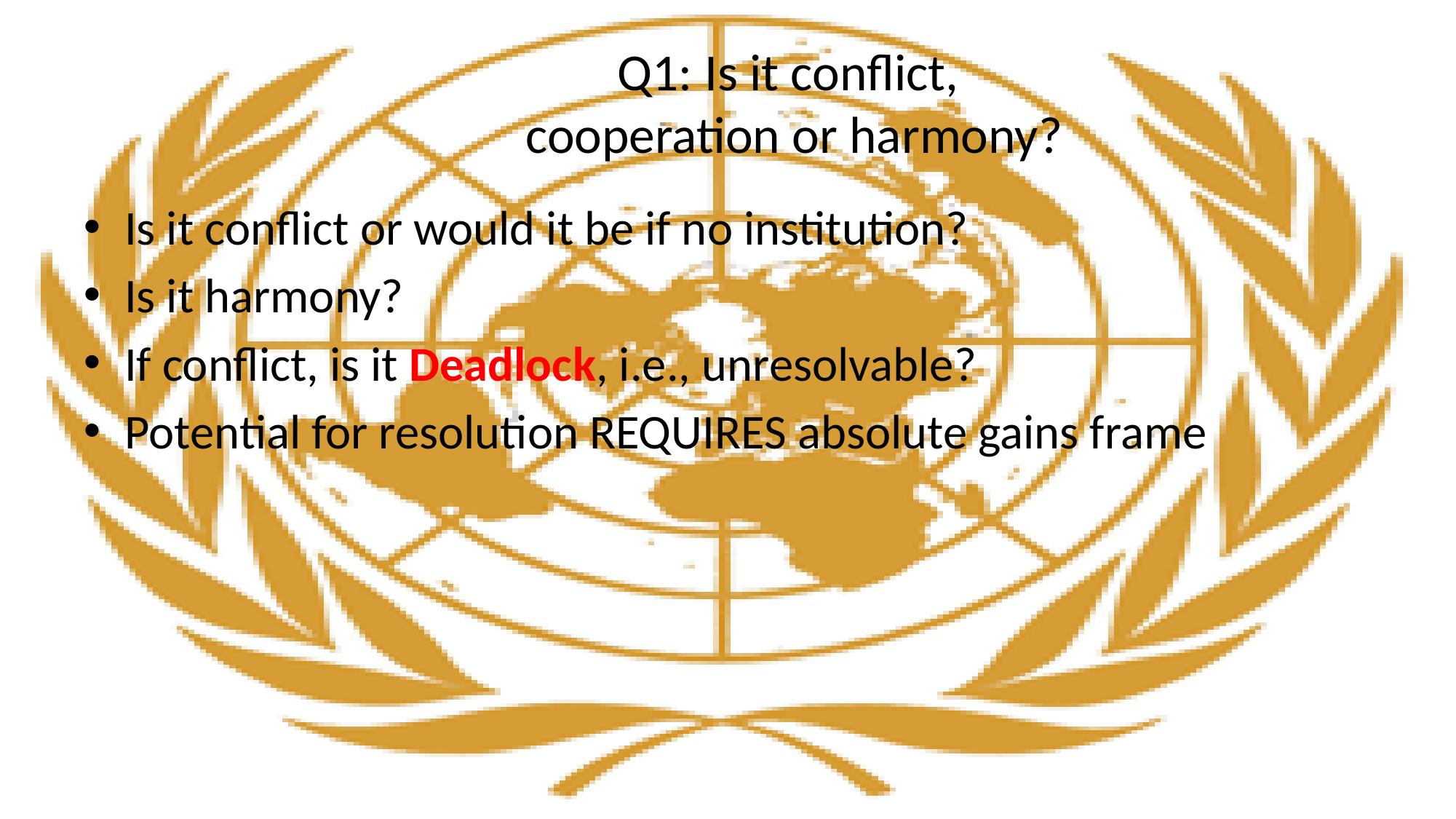

# Q1: Is it conflict, cooperation or harmony?
Is it conflict or would it be if no institution?
Is it harmony?
If conflict, is it Deadlock, i.e., unresolvable?
Potential for resolution REQUIRES absolute gains frame